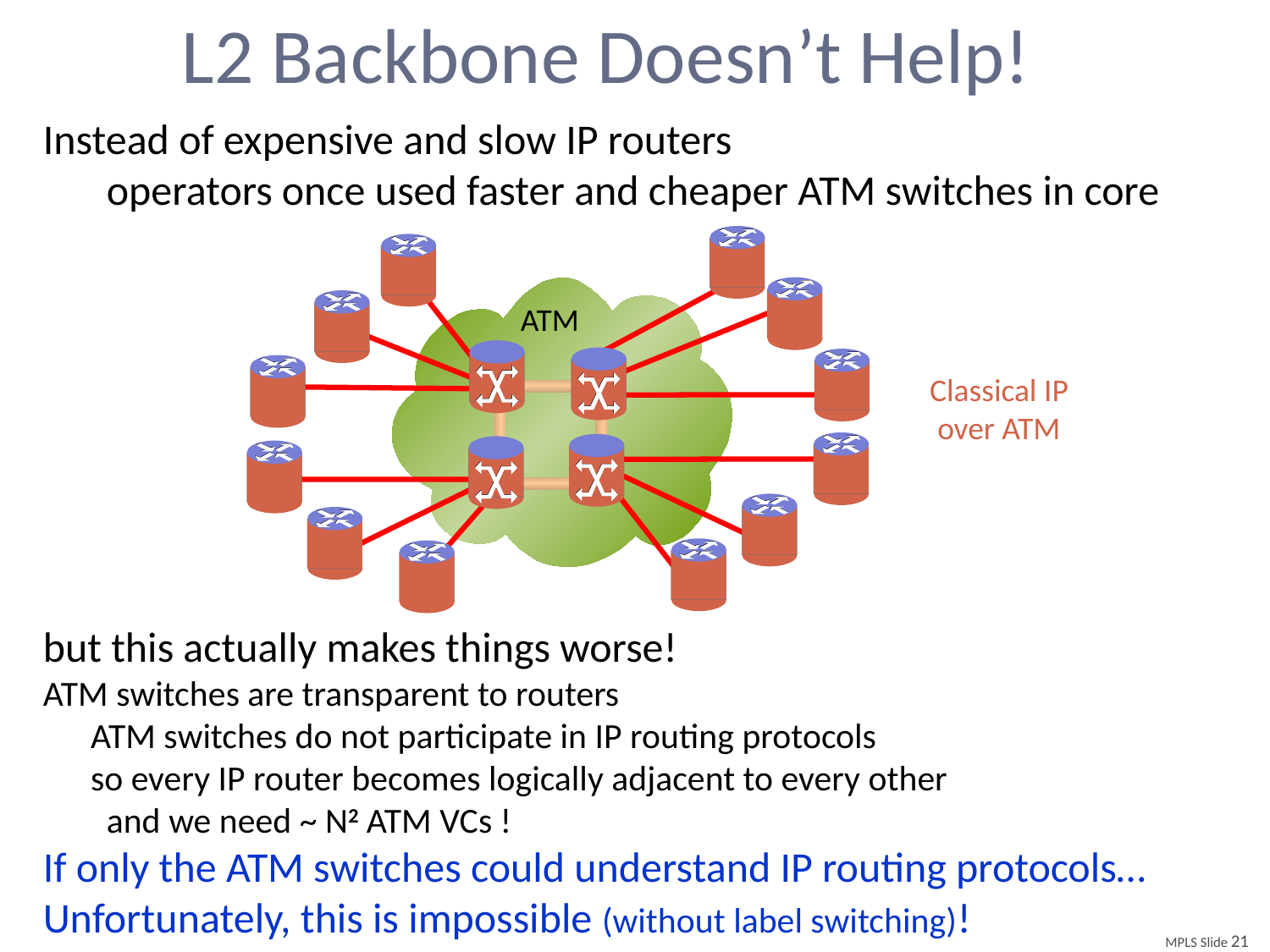

# L2 Backbone Doesn’t Help!
Instead of expensive and slow IP routers
operators once used faster and cheaper ATM switches in core

but this actually makes things worse!
ATM switches are transparent to routers
	ATM switches do not participate in IP routing protocols
	so every IP router becomes logically adjacent to every other
and we need ~ N2 ATM VCs !
If only the ATM switches could understand IP routing protocols…
Unfortunately, this is impossible (without label switching)!

ATM

Classical IP over ATM